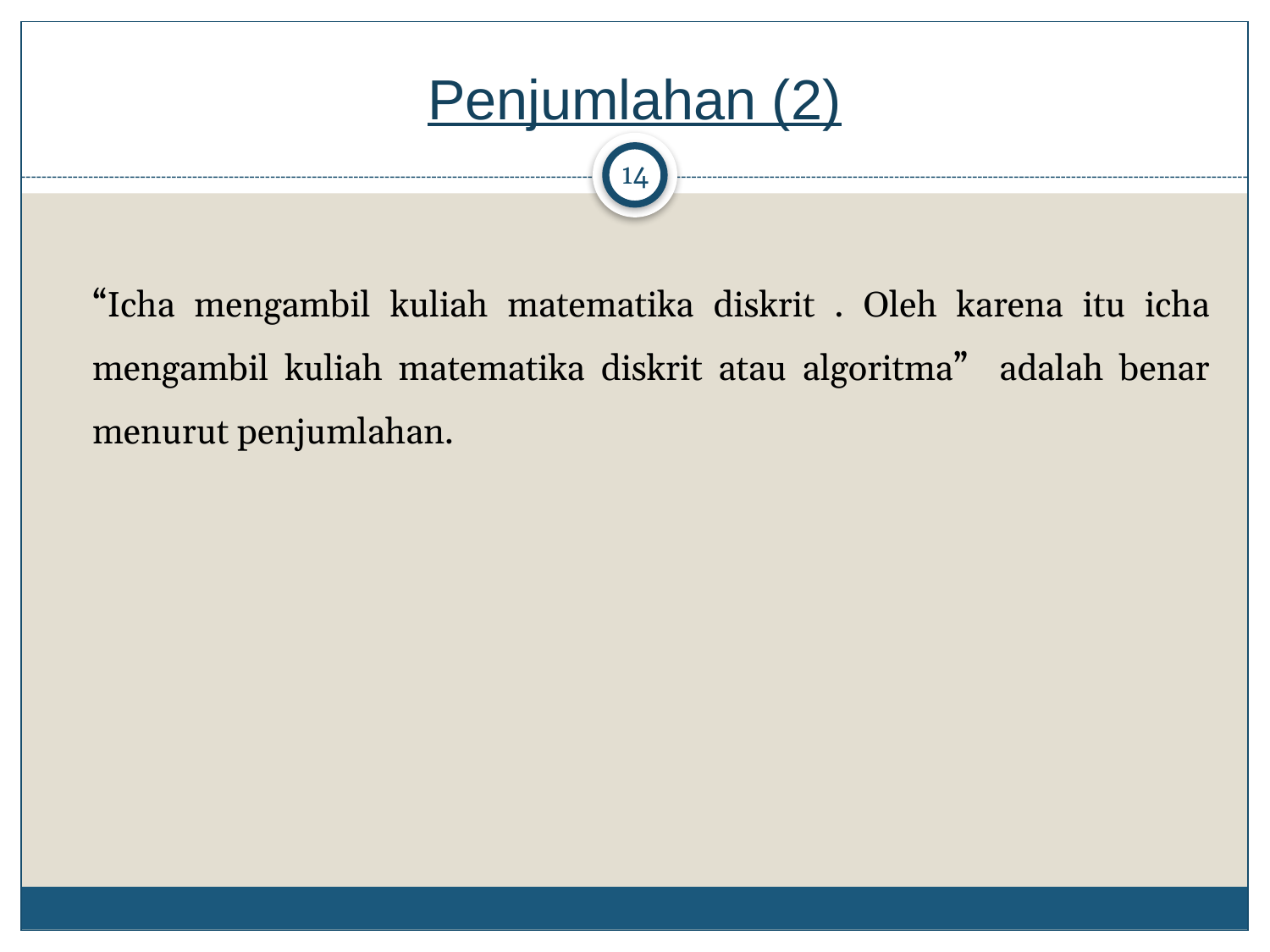

# Penjumlahan (2)
14
	“Icha mengambil kuliah matematika diskrit . Oleh karena itu icha mengambil kuliah matematika diskrit atau algoritma”  adalah benar menurut penjumlahan.